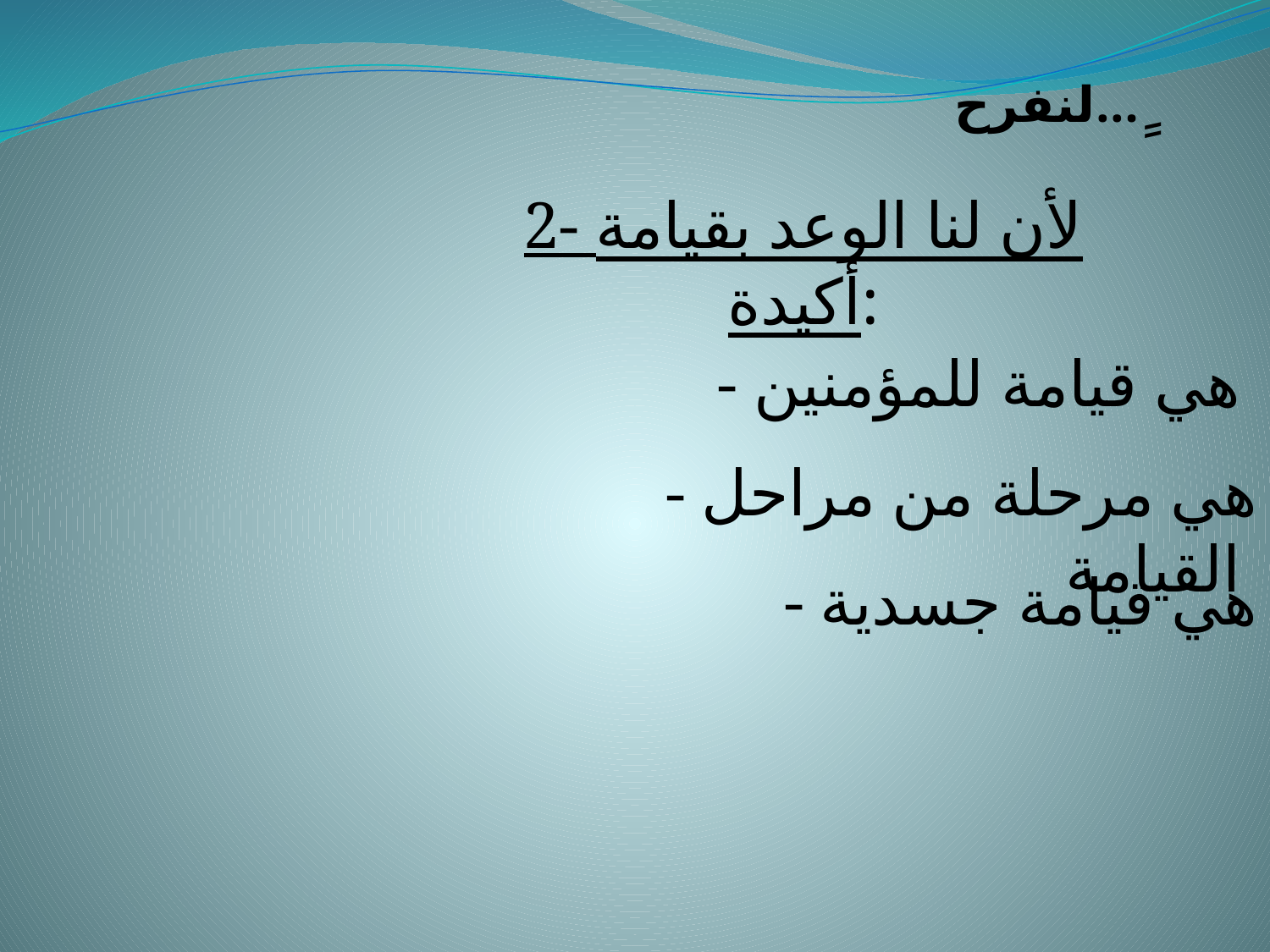

لنفرح...ِِ
2- لأن لنا الوعد بقيامة أكيدة:
- هي قيامة للمؤمنين
- هي مرحلة من مراحل القيامة
- هي قيامة جسدية